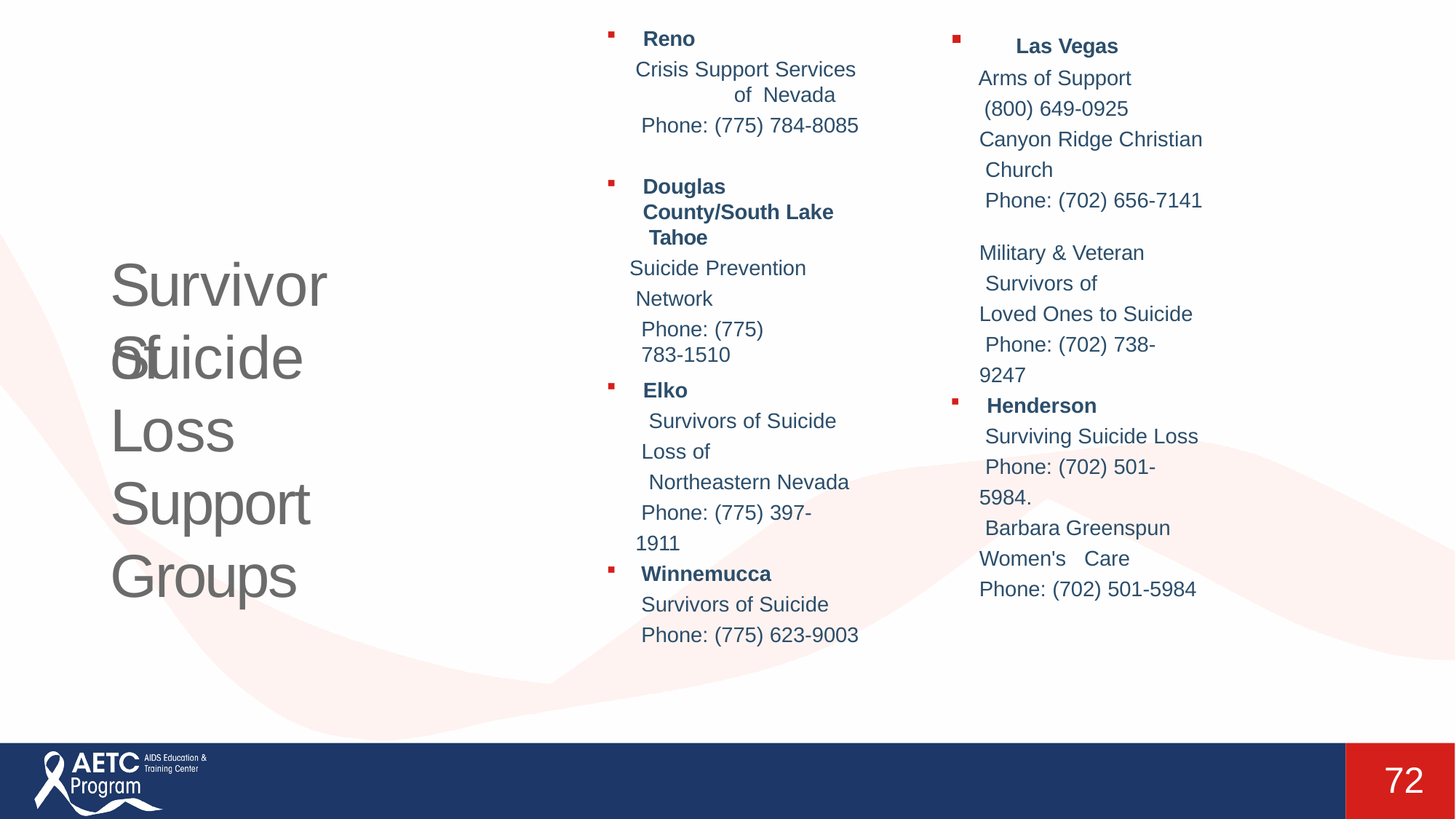

# Survivor of suicide loss support groups
Reno
Crisis Support Services
of Nevada
Phone: (775) 784-8085
	Las Vegas  Arms of Support  (800) 649-0925
Canyon Ridge Christian  Church
Phone: (702) 656-7141
Douglas  County/South Lake  Tahoe
Suicide Prevention  Network
Phone: (775) 783-1510
Military & Veteran  Survivors of
Loved Ones to Suicide  Phone: (702) 738-9247
Survivor of
Suicide Loss  Support  Groups
Elko
Survivors of Suicide  Loss of
Northeastern Nevada  Phone: (775) 397-1911
Henderson
Surviving Suicide Loss  Phone: (702) 501-5984.
Barbara Greenspun  Women's Care  Phone: (702) 501-5984
Winnemucca  Survivors of Suicide  Phone: (775) 623-9003
72